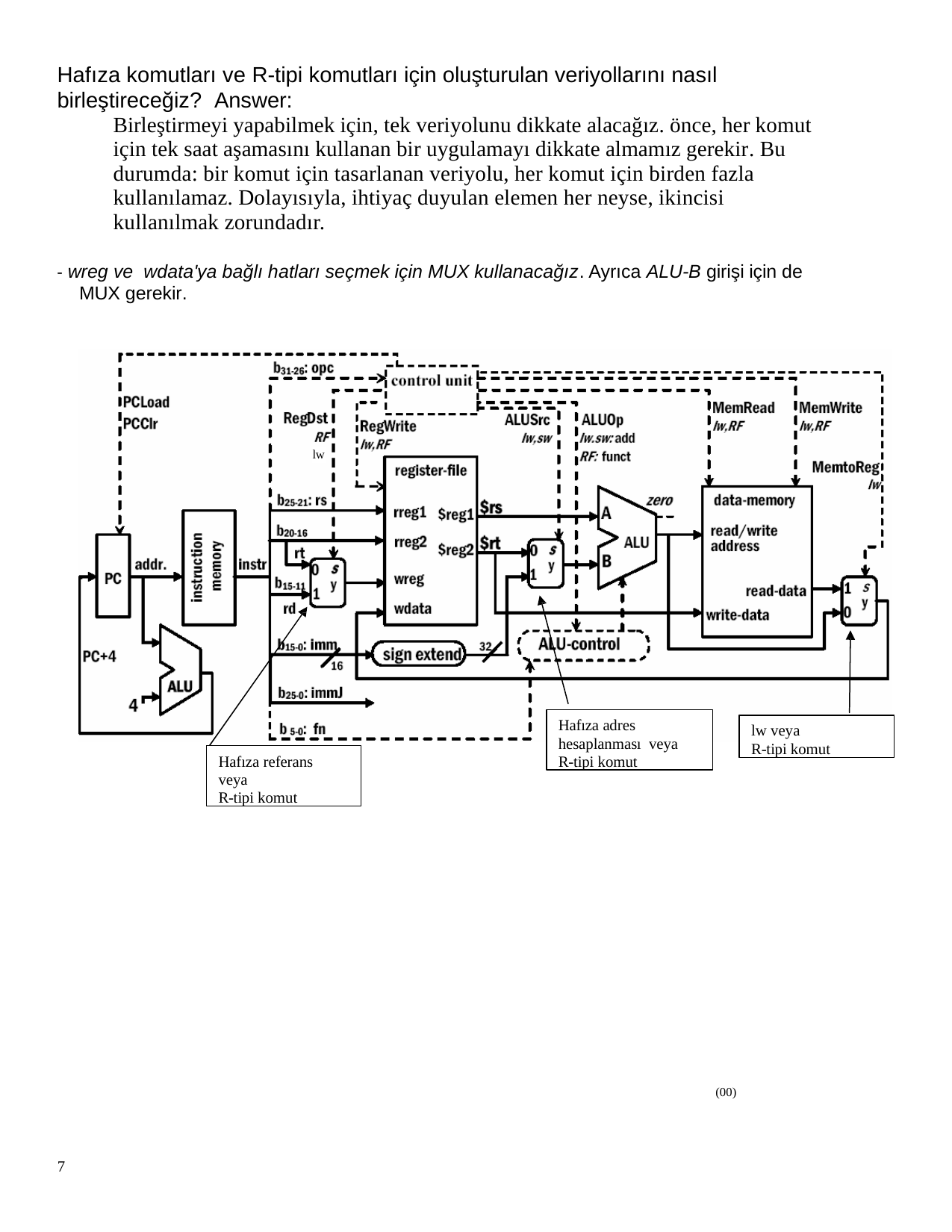

Hafıza komutları ve R-tipi komutları için oluşturulan veriyollarını nasıl birleştireceğiz?  Answer:
Birleştirmeyi yapabilmek için, tek veriyolunu dikkate alacağız. önce, her komut için tek saat aşamasını kullanan bir uygulamayı dikkate almamız gerekir. Bu durumda: bir komut için tasarlanan veriyolu, her komut için birden fazla kullanılamaz. Dolayısıyla, ihtiyaç duyulan elemen her neyse, ikincisi kullanılmak zorundadır.

- wreg ve  wdata'ya bağlı hatları seçmek için MUX kullanacağız. Ayrıca ALU-B girişi için de MUX gerekir.

lw

Hafıza adres hesaplanması  veya
R-tipi komut

lw veya
R-tipi komut

Hafıza referans  veya
R-tipi komut
(00)
7